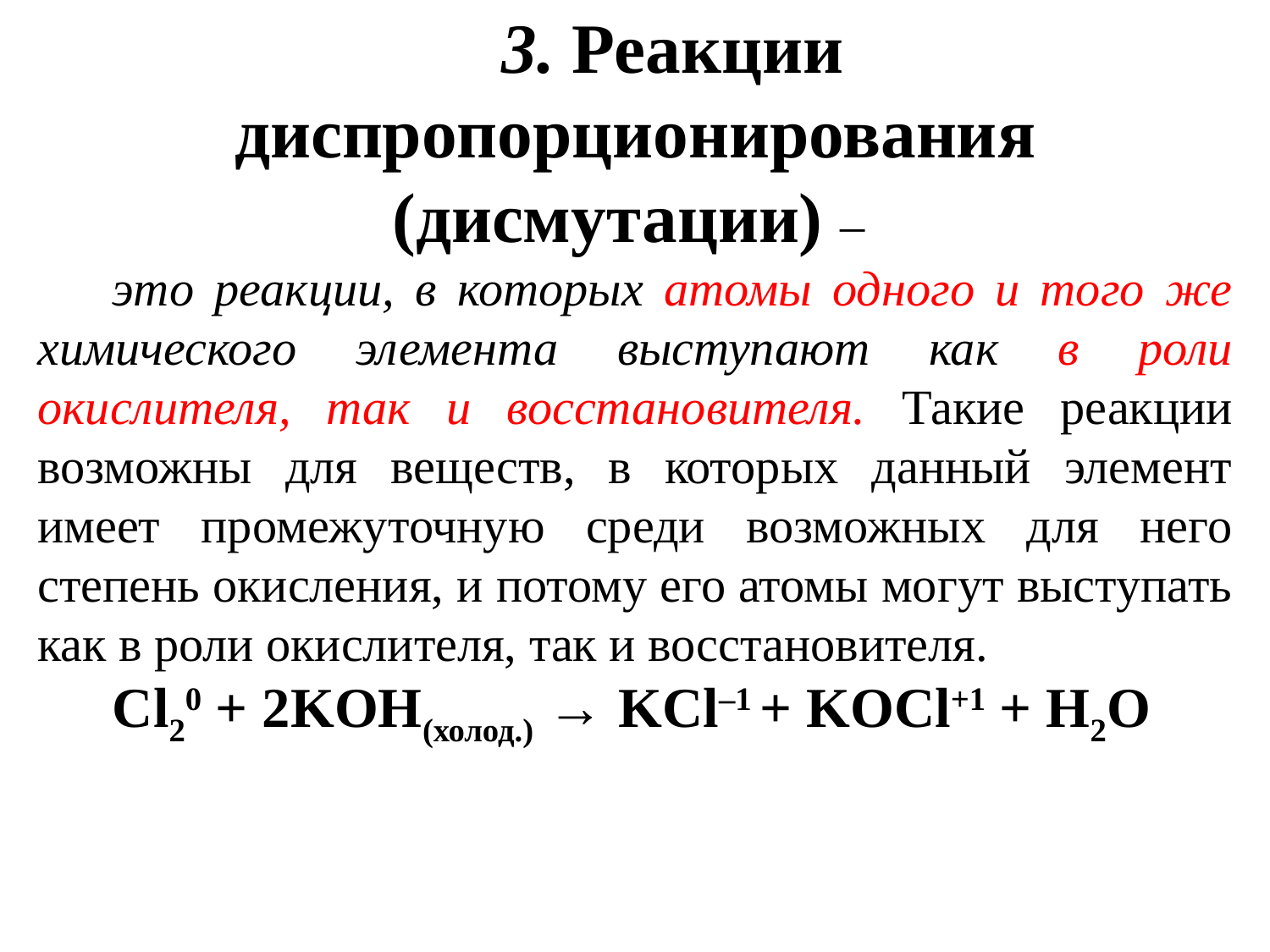

3. Реакции диспропорционирования (дисмутации) –
это реакции, в которых атомы одного и того же химического элемента выступают как в роли окислителя, так и восстановителя. Такие реакции возможны для веществ, в которых данный элемент имеет промежуточную среди возможных для него степень окисления, и потому его атомы могут выступать как в роли окислителя, так и восстановителя.
Cl20 + 2KOH(холод.) → KCl–1 + KOCl+1 + H2O